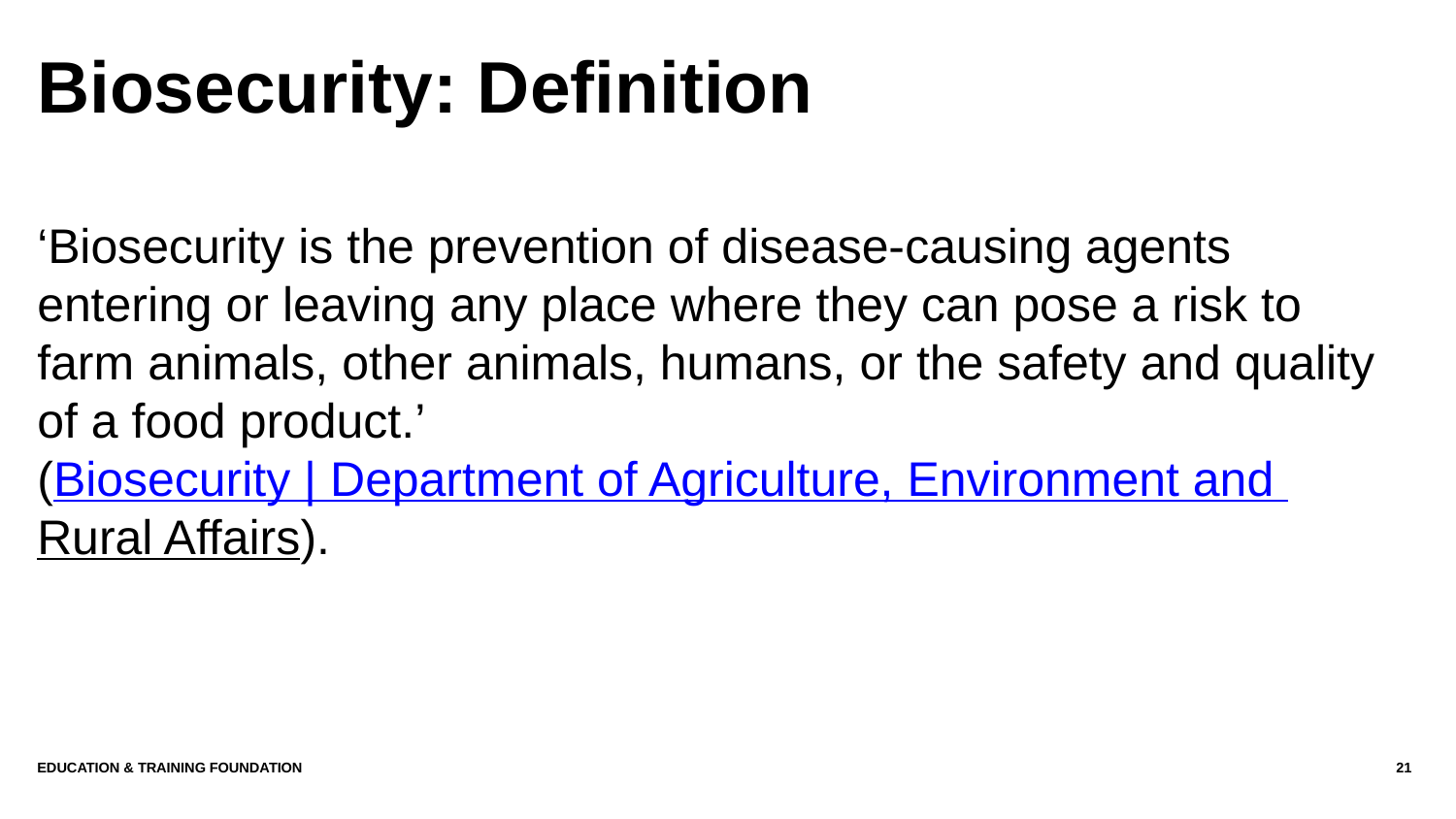

# Biosecurity: Definition

‘Biosecurity is the prevention of disease-causing agents entering or leaving any place where they can pose a risk to farm animals, other animals, humans, or the safety and quality of a food product.’
(Biosecurity | Department of Agriculture, Environment and
Rural Affairs).
Education & Training Foundation
21